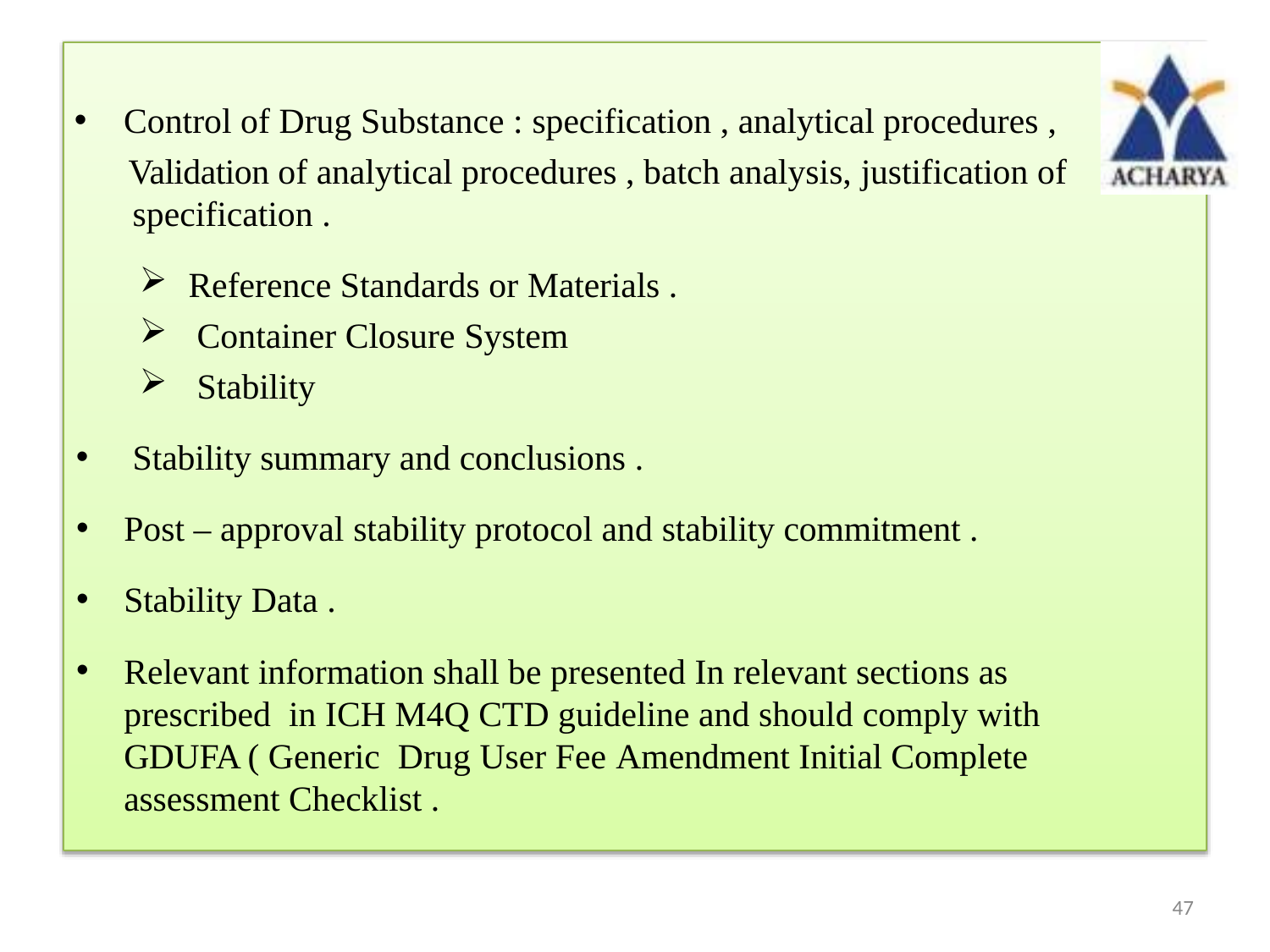

Control of Drug Substance : specification , analytical procedures ,
Validation of analytical procedures , batch analysis, justification of  specification .
Reference Standards or Materials .
Container Closure System
Stability
Stability summary and conclusions .
Post – approval stability protocol and stability commitment .
Stability Data .
Relevant information shall be presented In relevant sections as prescribed  in ICH M4Q CTD guideline and should comply with GDUFA ( Generic  Drug User Fee Amendment Initial Complete assessment Checklist .
47